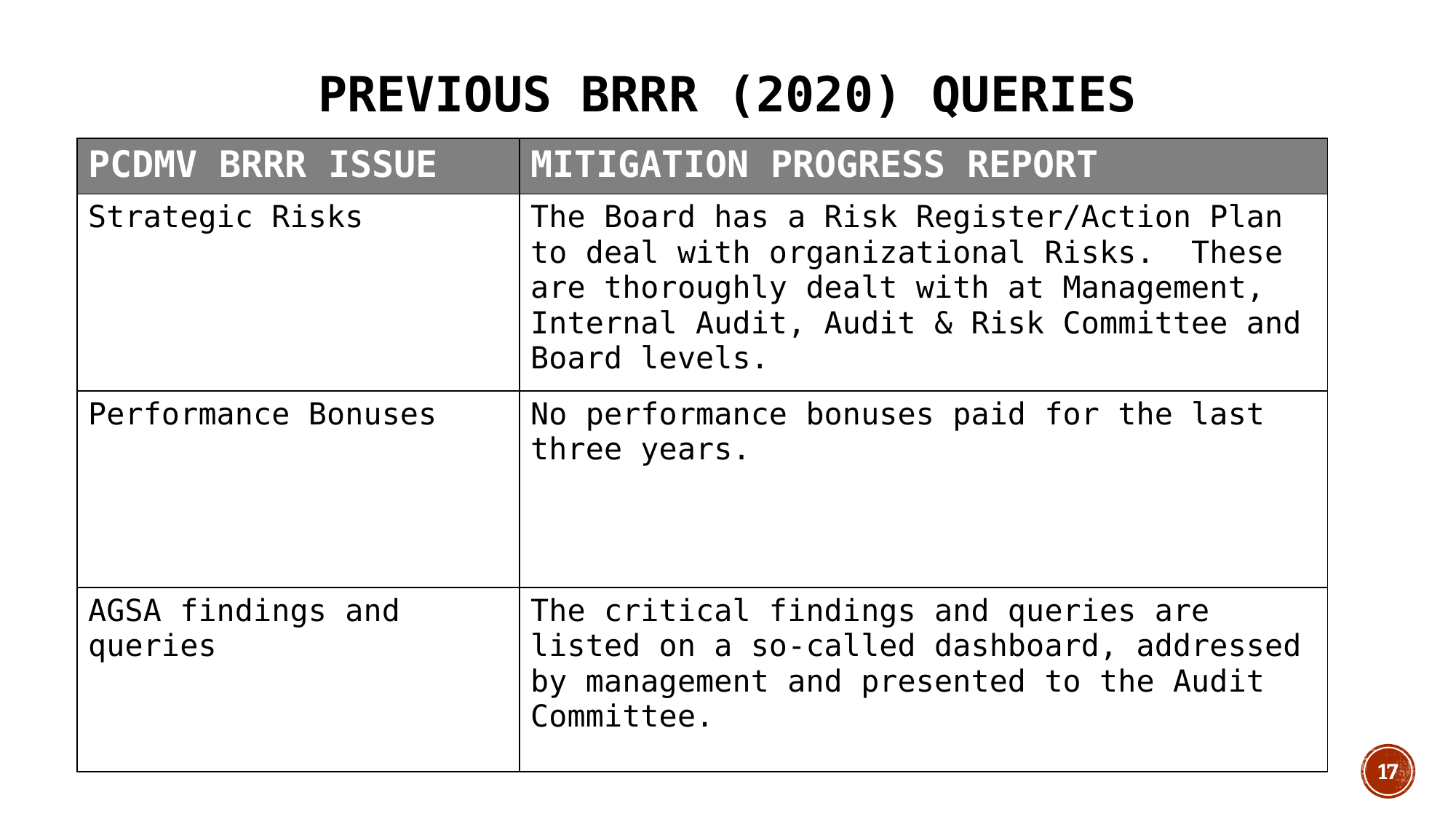

# Previous brrR (2020) queries
| PCDMV BRRR ISSUE | MITIGATION PROGRESS REPORT |
| --- | --- |
| Strategic Risks | The Board has a Risk Register/Action Plan to deal with organizational Risks. These are thoroughly dealt with at Management, Internal Audit, Audit & Risk Committee and Board levels. |
| Performance Bonuses | No performance bonuses paid for the last three years. |
| AGSA findings and queries | The critical findings and queries are listed on a so-called dashboard, addressed by management and presented to the Audit Committee. |
17